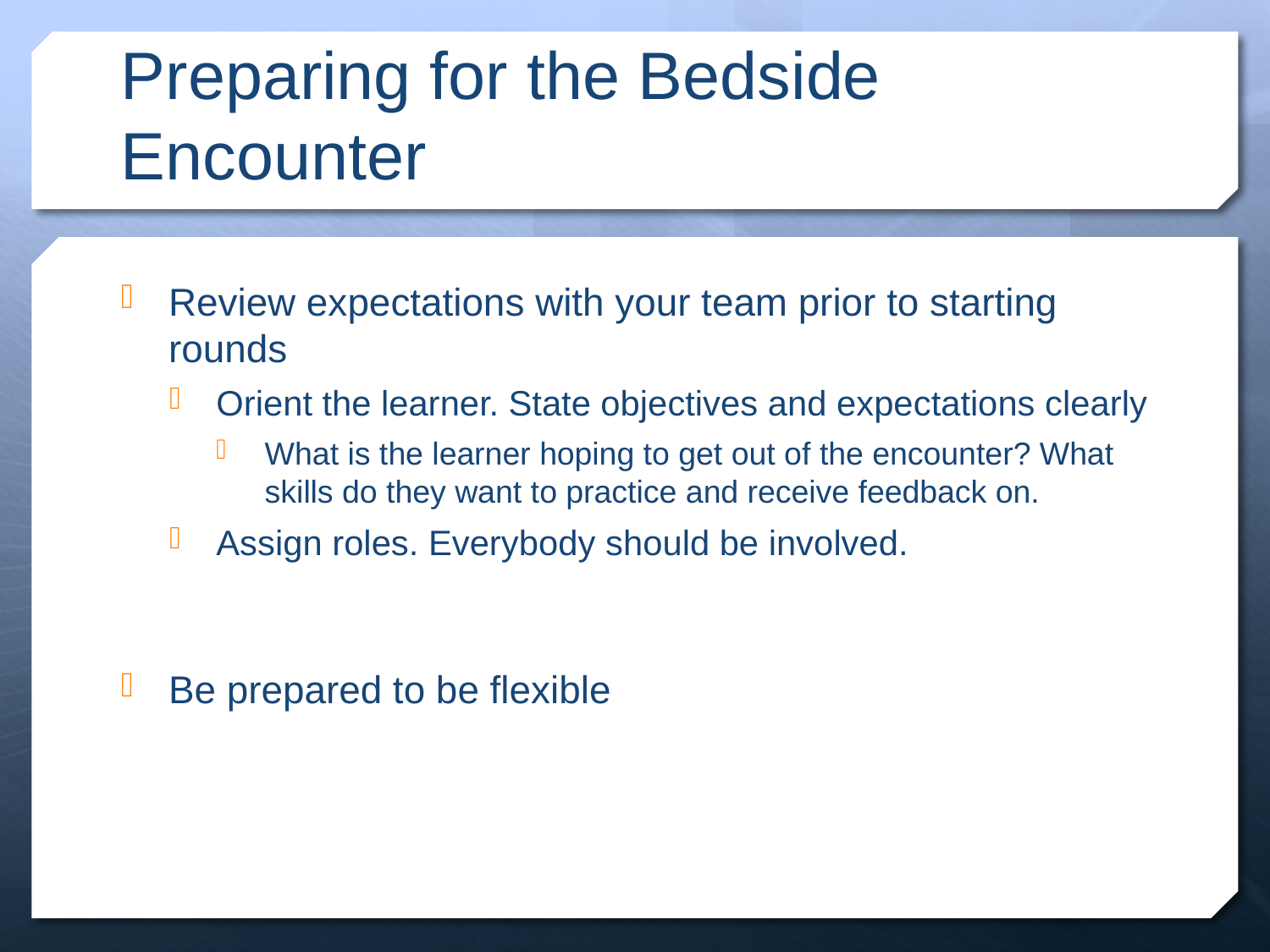

# Preparing for the Bedside Encounter
Review expectations with your team prior to starting rounds
Orient the learner. State objectives and expectations clearly
What is the learner hoping to get out of the encounter? What skills do they want to practice and receive feedback on.
Assign roles. Everybody should be involved.

Be prepared to be flexible